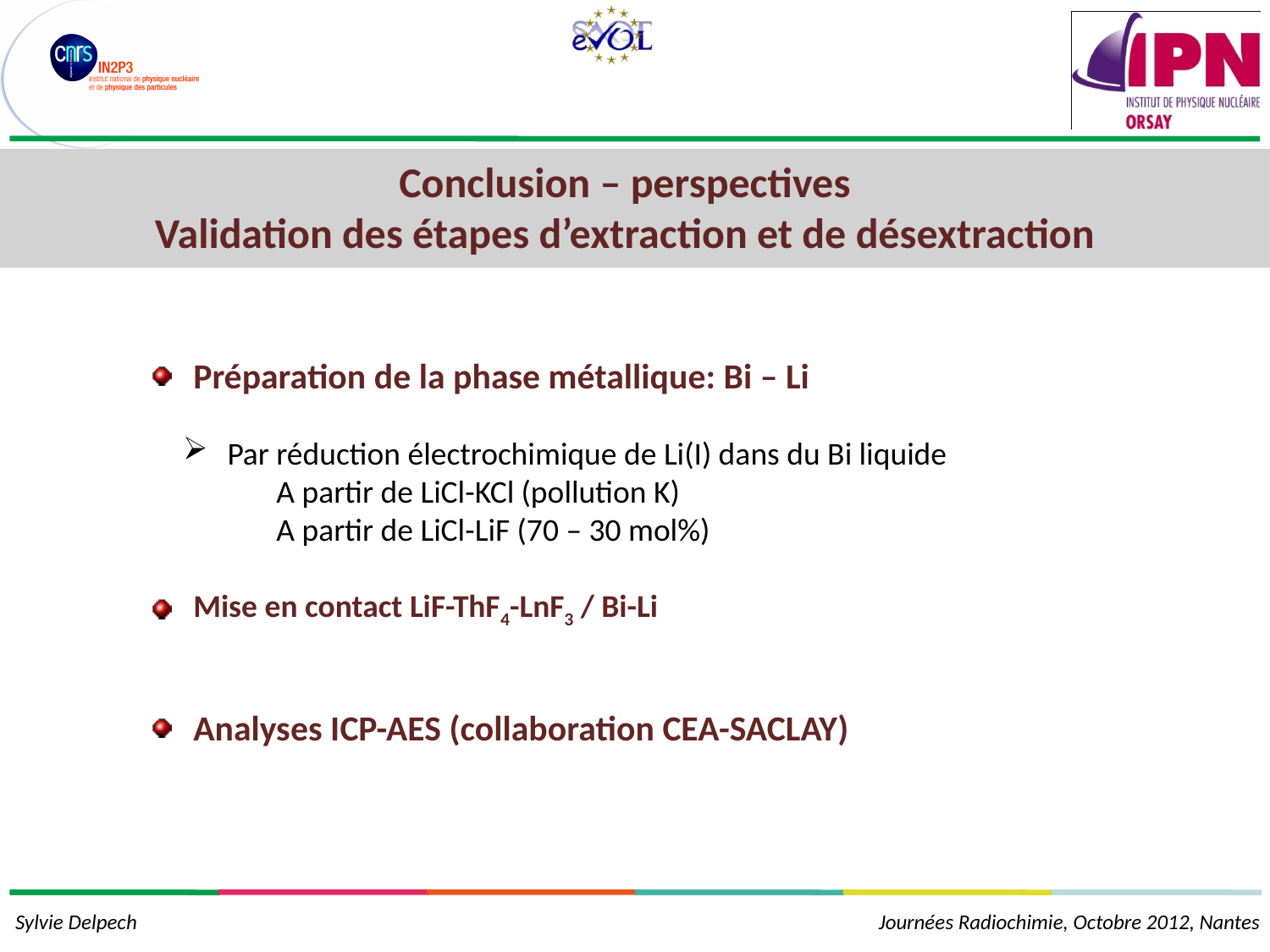

Conclusion – perspectives
Validation des étapes d’extraction et de désextraction

   Préparation de la phase métallique: Bi – Li

  Par réduction électrochimique de Li(I) dans du Bi liquide
A partir de LiCl-KCl (pollution K)
A partir de LiCl-LiF (70 – 30 mol%)

   Mise en contact LiF-ThF4-LnF3 / Bi-Li

   Analyses ICP-AES (collaboration CEA-SACLAY)